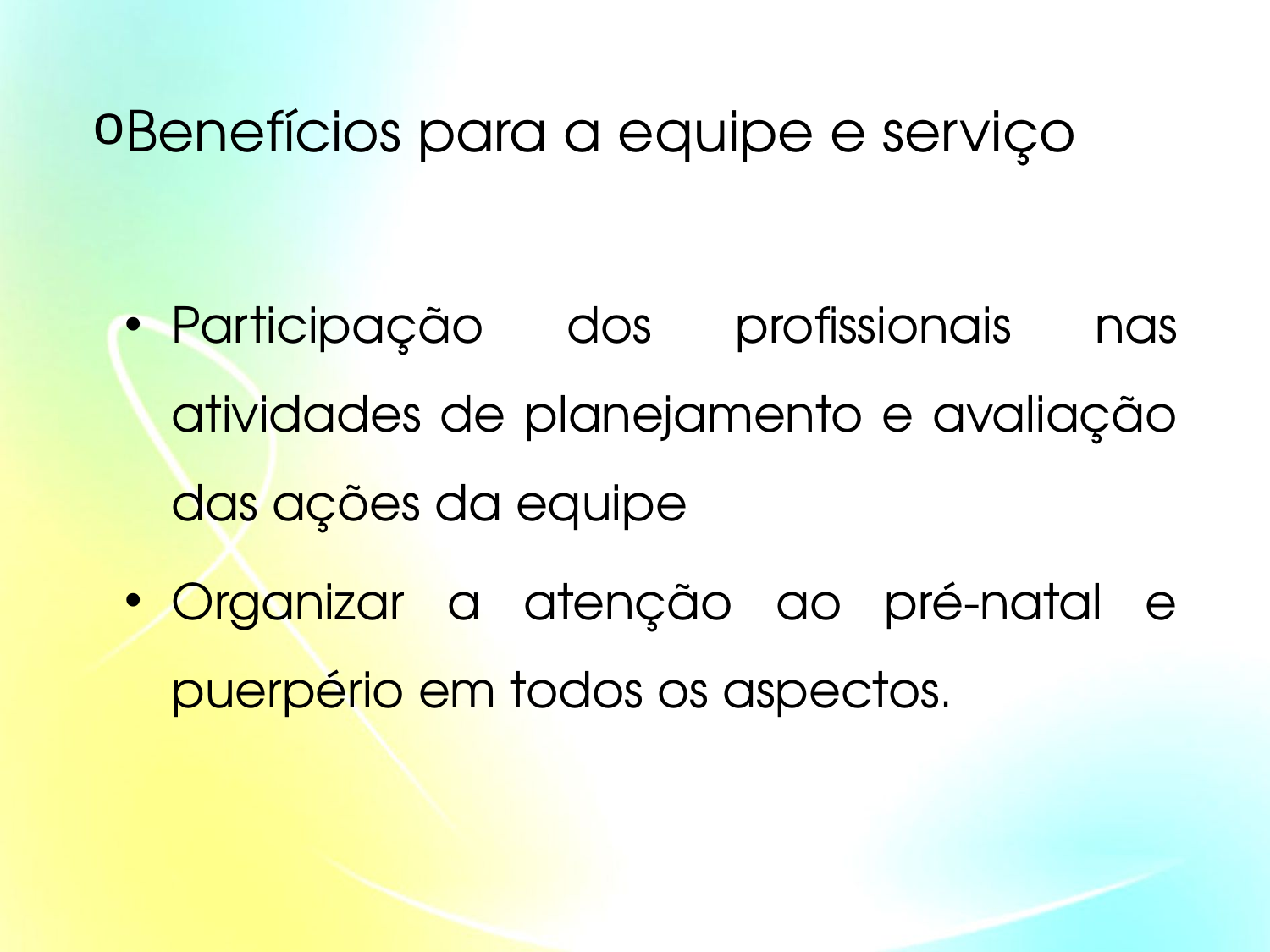

Benefícios para a equipe e serviço
Participação dos profissionais nas atividades de planejamento e avaliação das ações da equipe
Organizar a atenção ao pré-natal e puerpério em todos os aspectos.